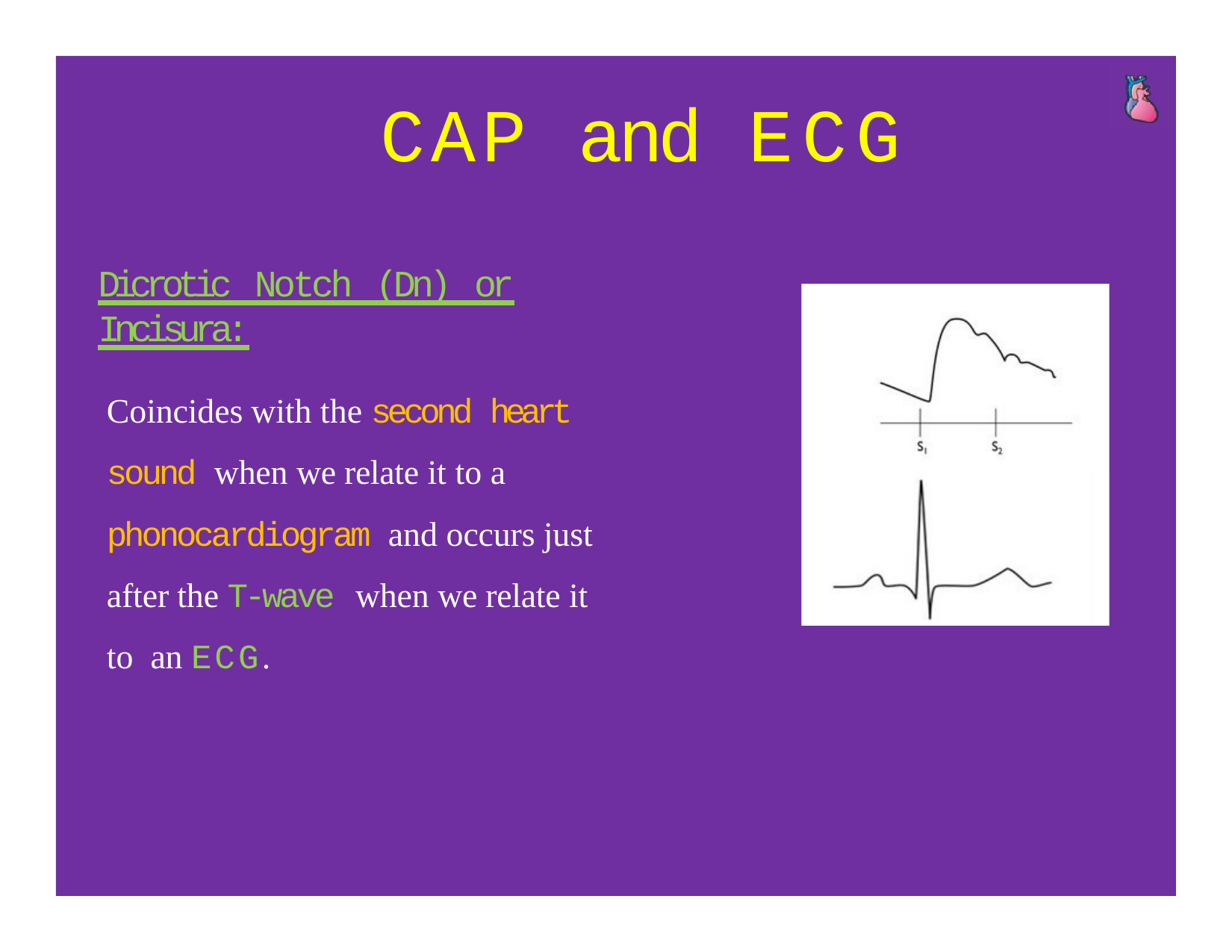

# CAP and ECG
Dicrotic Notch (Dn) or Incisura:
Coincides with the second heart  sound when we relate it to a  phonocardiogram and occurs just  after the T-wave when we relate it to  an ECG.